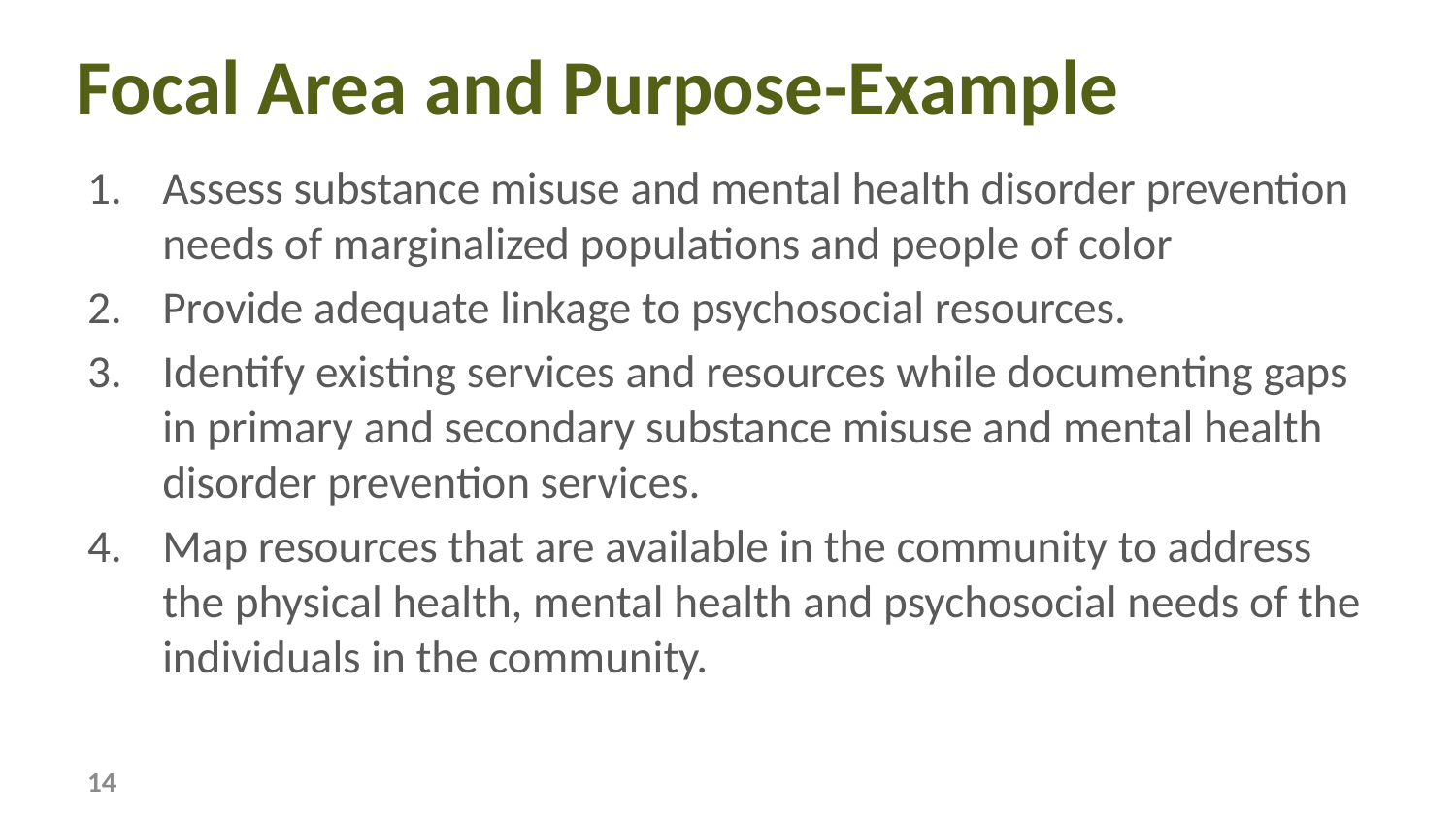

# Focal Area and Purpose-Example
Assess substance misuse and mental health disorder prevention needs of marginalized populations and people of color
Provide adequate linkage to psychosocial resources.
Identify existing services and resources while documenting gaps in primary and secondary substance misuse and mental health disorder prevention services.
Map resources that are available in the community to address the physical health, mental health and psychosocial needs of the individuals in the community.
14